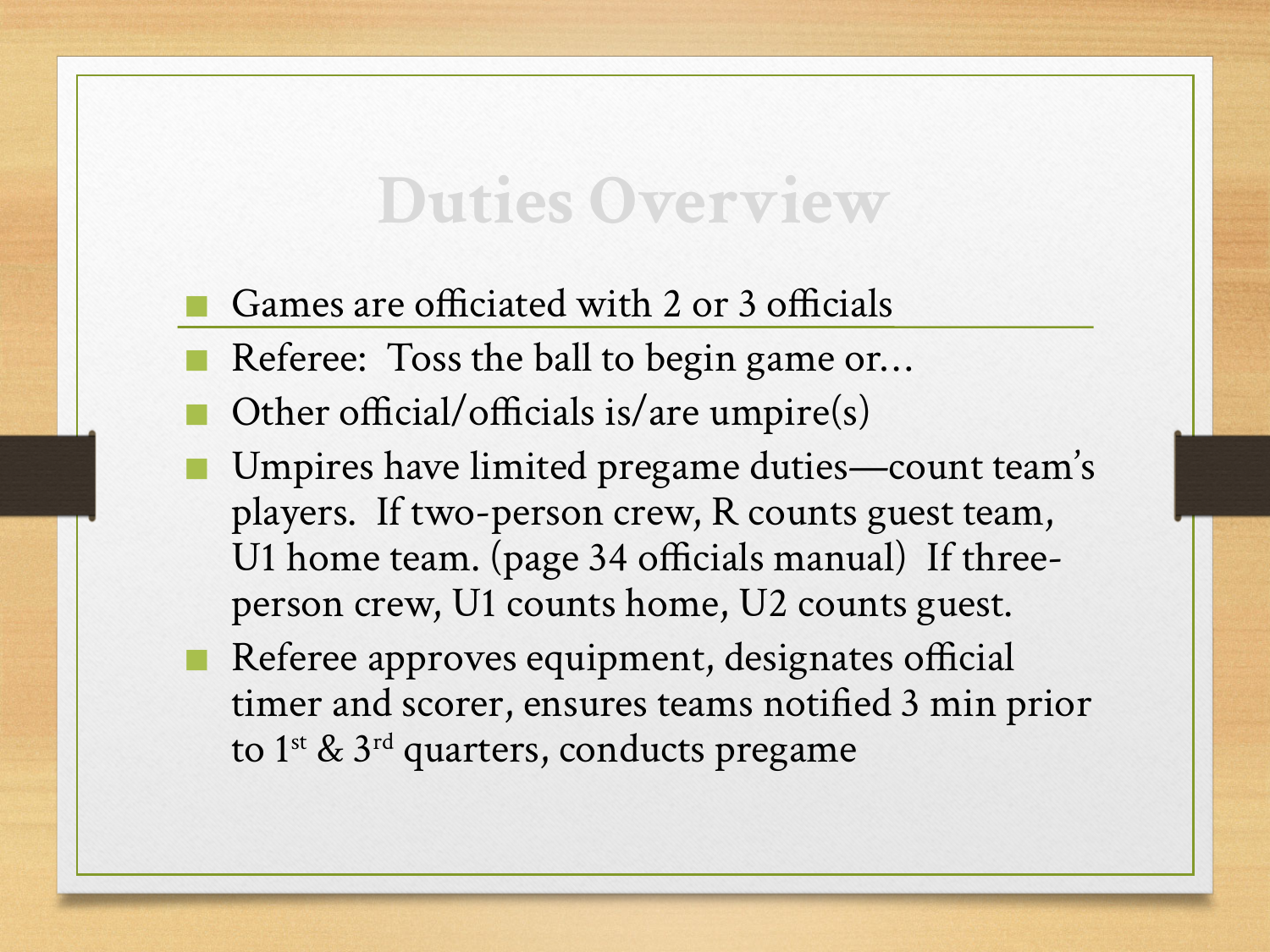

Duties Overview
Games are officiated with 2 or 3 officials
Referee:  Toss the ball to begin game or…
Other official/officials is/are umpire(s)
Umpires have limited pregame duties—count team’s players.  If two-person crew, R counts guest team, U1 home team. (page 34 officials manual)  If three-person crew, U1 counts home, U2 counts guest.
Referee approves equipment, designates official timer and scorer, ensures teams notified 3 min prior to 1st & 3rd quarters, conducts pregame